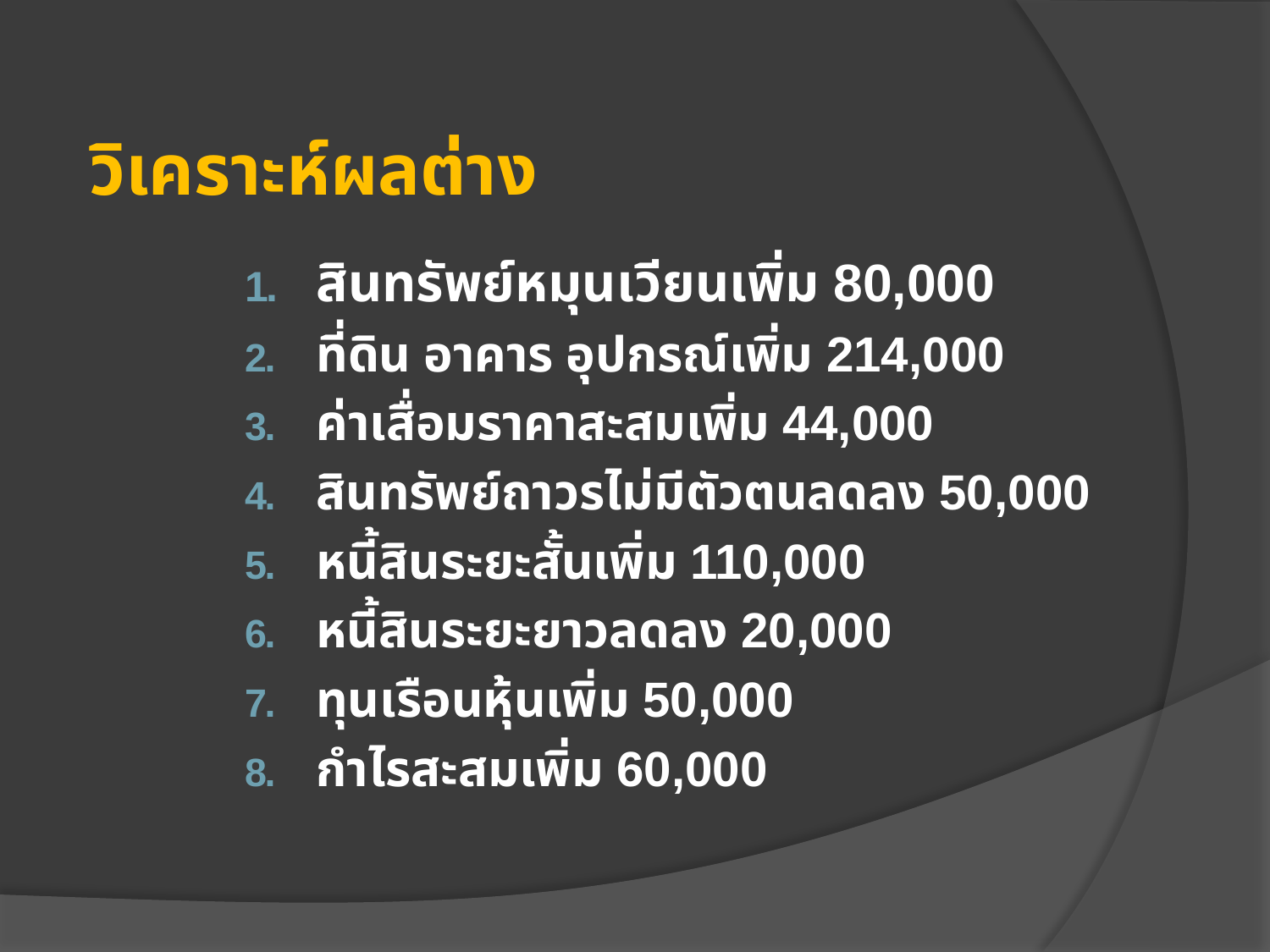

# วิเคราะห์ผลต่าง
สินทรัพย์หมุนเวียนเพิ่ม 80,000
ที่ดิน อาคาร อุปกรณ์เพิ่ม 214,000
ค่าเสื่อมราคาสะสมเพิ่ม 44,000
สินทรัพย์ถาวรไม่มีตัวตนลดลง 50,000
หนี้สินระยะสั้นเพิ่ม 110,000
หนี้สินระยะยาวลดลง 20,000
ทุนเรือนหุ้นเพิ่ม 50,000
กำไรสะสมเพิ่ม 60,000